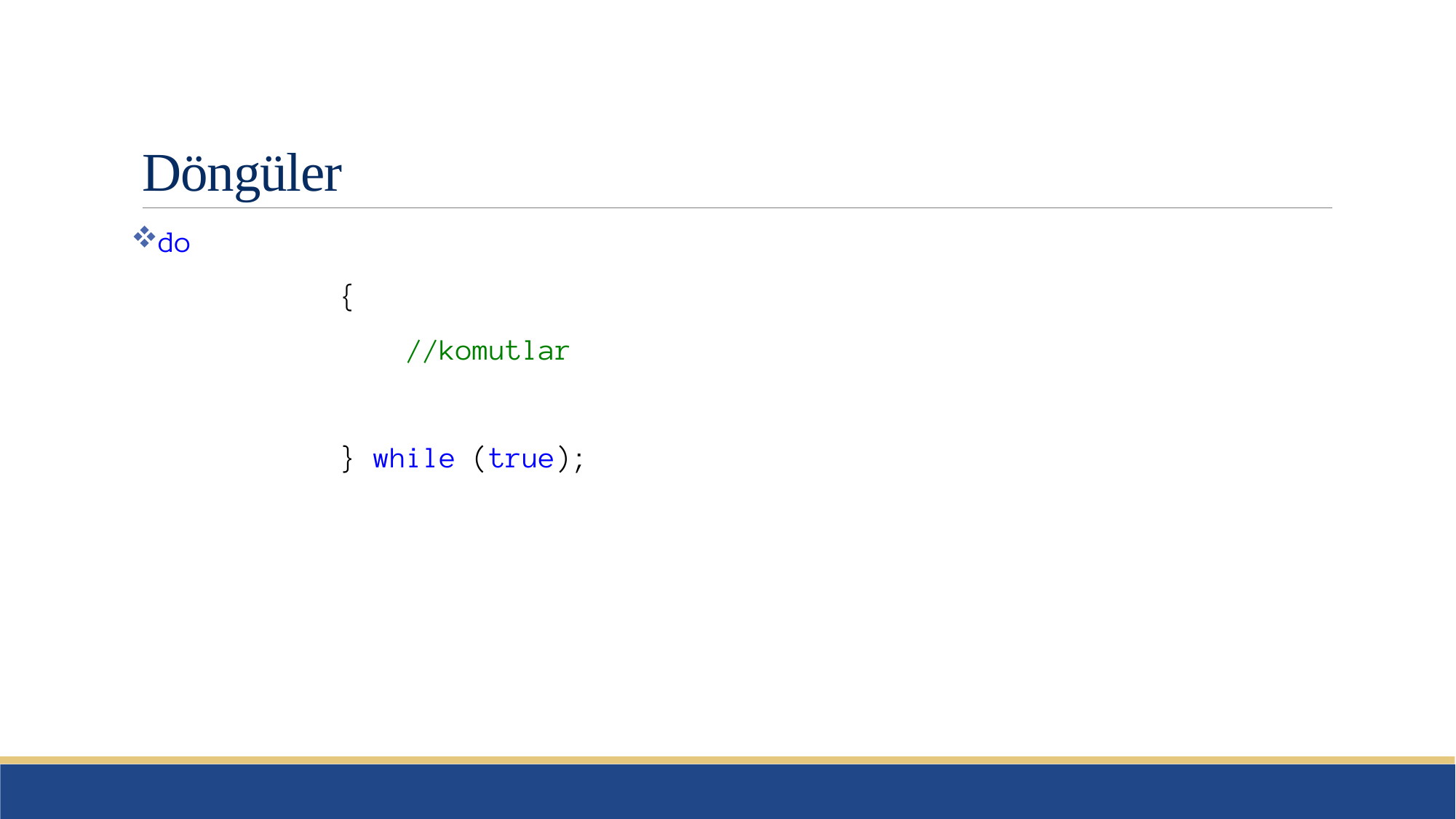

# Döngüler
do
            {
                //komutlar

            } while (true);